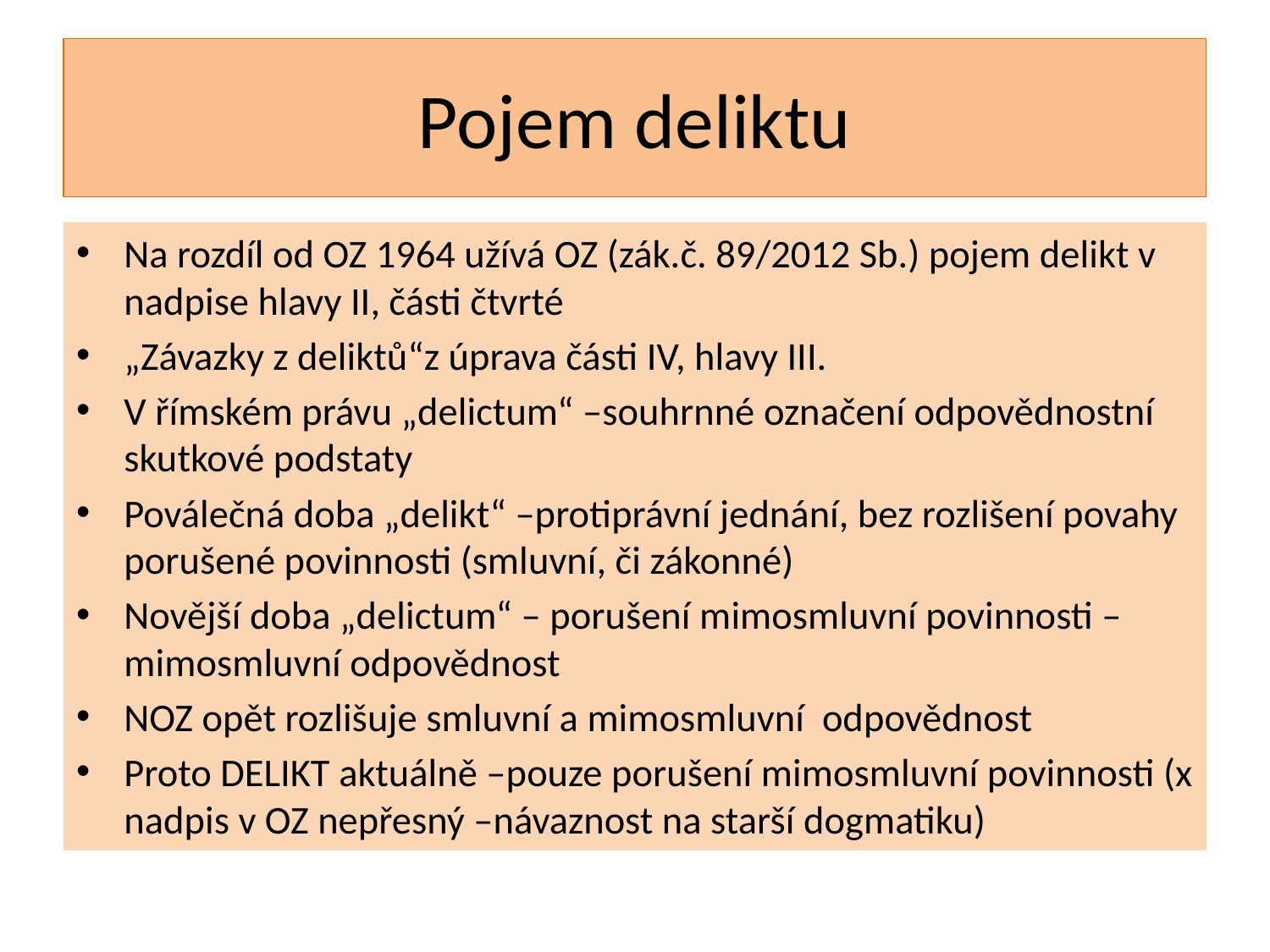

# Pojem deliktu
Na rozdíl od OZ 1964 užívá OZ (zák.č. 89/2012 Sb.) pojem delikt v nadpise hlavy II, části čtvrté
„Závazky z deliktů“z úprava části IV, hlavy III.
V římském právu „delictum“ –souhrnné označení odpovědnostní skutkové podstaty
Poválečná doba „delikt“ –protiprávní jednání, bez rozlišení povahy porušené povinnosti (smluvní, či zákonné)
Novější doba „delictum“ – porušení mimosmluvní povinnosti – mimosmluvní odpovědnost
NOZ opět rozlišuje smluvní a mimosmluvní  odpovědnost
Proto DELIKT aktuálně –pouze porušení mimosmluvní povinnosti (x nadpis v OZ nepřesný –návaznost na starší dogmatiku)